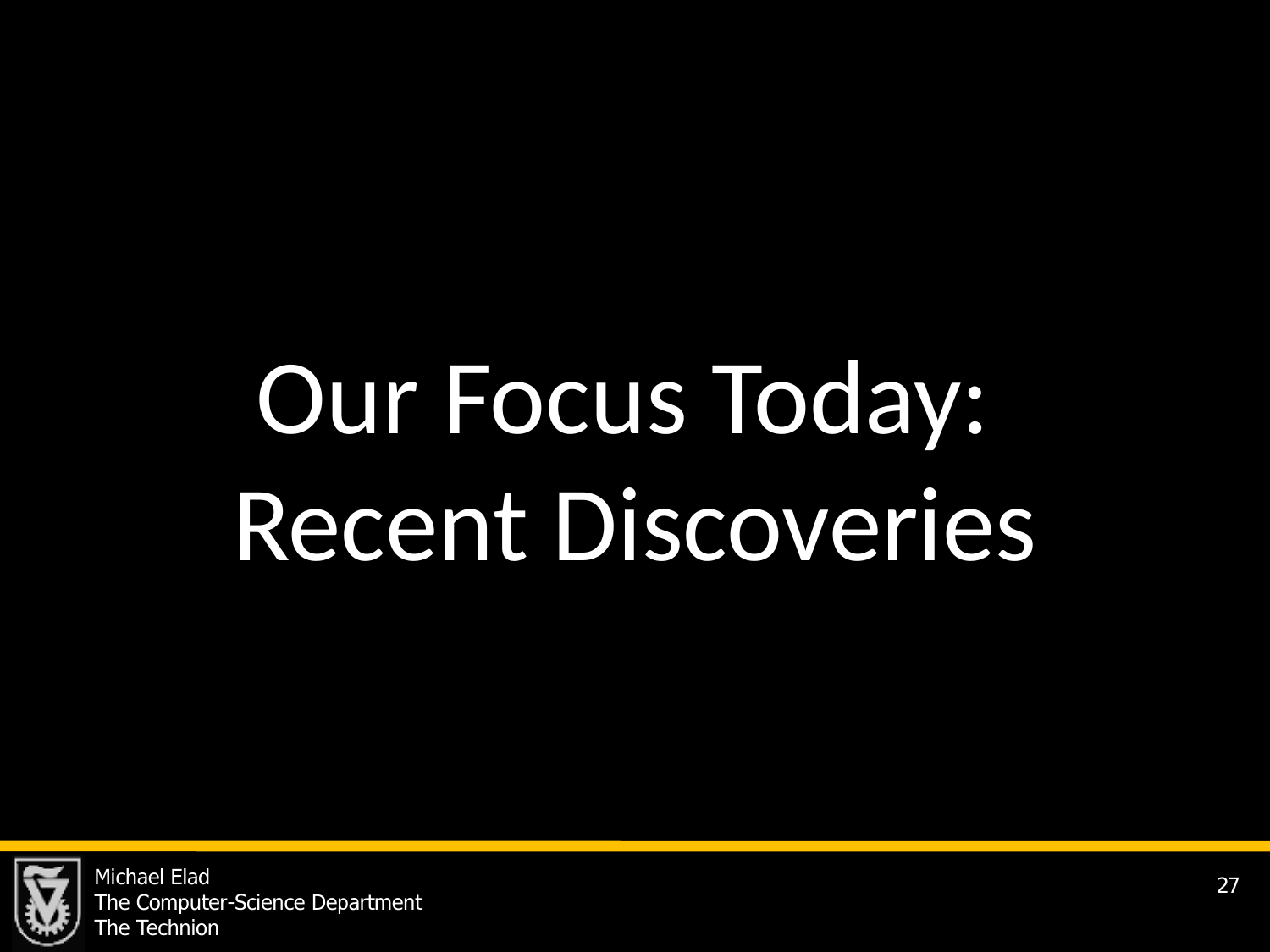

Our Focus Today:
Recent Discoveries
Michael Elad
The Computer-Science Department
The Technion
27